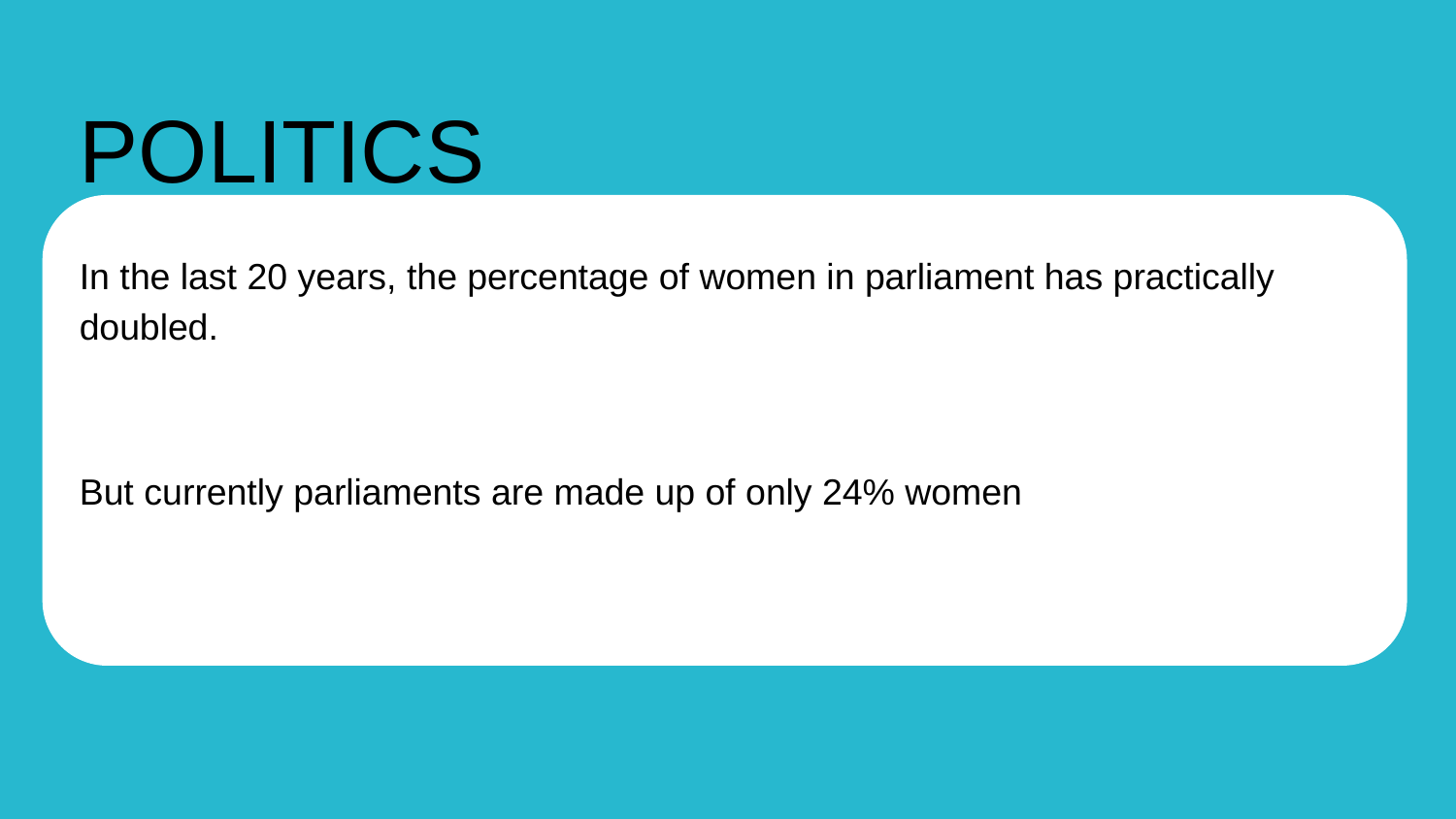

POLITICS
#

In the last 20 years, the percentage of women in parliament has practically doubled.

But currently parliaments are made up of only 24% women